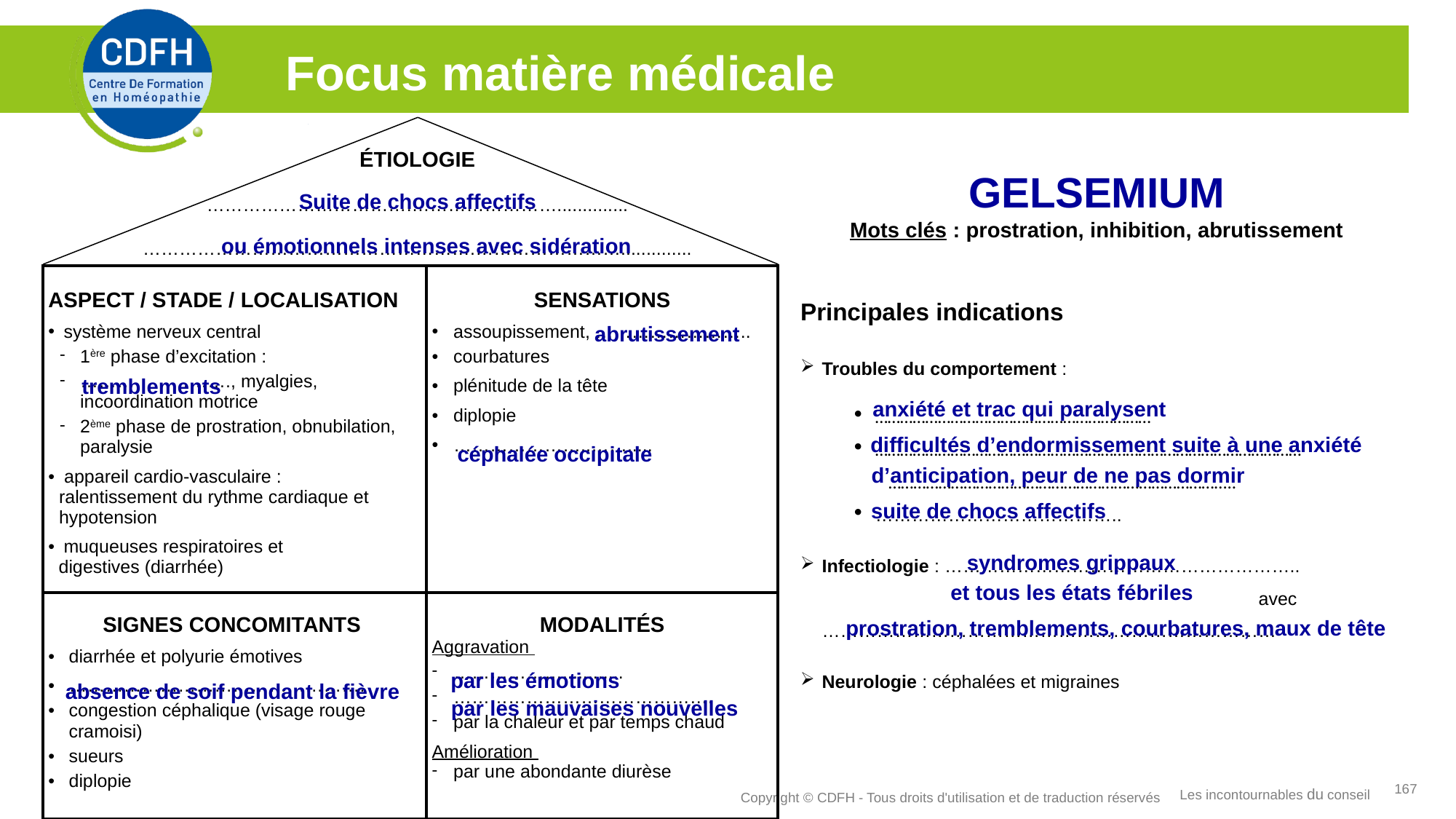

Focus matière médicale

ÉTIOLOGIE

…………………………….……………………..............

……………………………………………….……………………..............
GELSEMIUM
Mots clés : prostration, inhibition, abrutissement

Suite de chocs affectifs
ou émotionnels intenses avec sidération
| ASPECT / STADE / LOCALISATION  système nerveux central 1ère phase d’excitation : ……………………., myalgies, incoordination motrice 2ème phase de prostration, obnubilation, paralysie • appareil cardio-vasculaire : ralentissement du rythme cardiaque et hypotension muqueuses respiratoires et digestives (diarrhée) | SENSATIONS assoupissement, …………………….. courbatures plénitude de la tête diplopie …………………..……..... |
| --- | --- |
| SIGNES CONCOMITANTS diarrhée et polyurie émotives …………………………………………. congestion céphalique (visage rouge cramoisi) sueurs diplopie | MODALITÉS Aggravation ………………............ ……………………………………. par la chaleur et par temps chaud Amélioration par une abondante diurèse |

Principales indications

Troubles du comportement :
…………………………………………………………
…………………………………………………………………………………………
        ………………………………………………………………………..
…………………………………..
Infectiologie : ………………………………………………….. 					avec …………………………………………………………………
Neurologie : céphalées et migraines
abrutissement
tremblements
anxiété et trac qui paralysent
difficultés d’endormissement suite à une anxiété
céphalée occipitale
d’anticipation, peur de ne pas dormir
suite de chocs affectifs
syndromes grippaux
et tous les états fébriles
prostration, tremblements, courbatures, maux de tête
par les émotions
absence de soif pendant la fièvre
par les mauvaises nouvelles